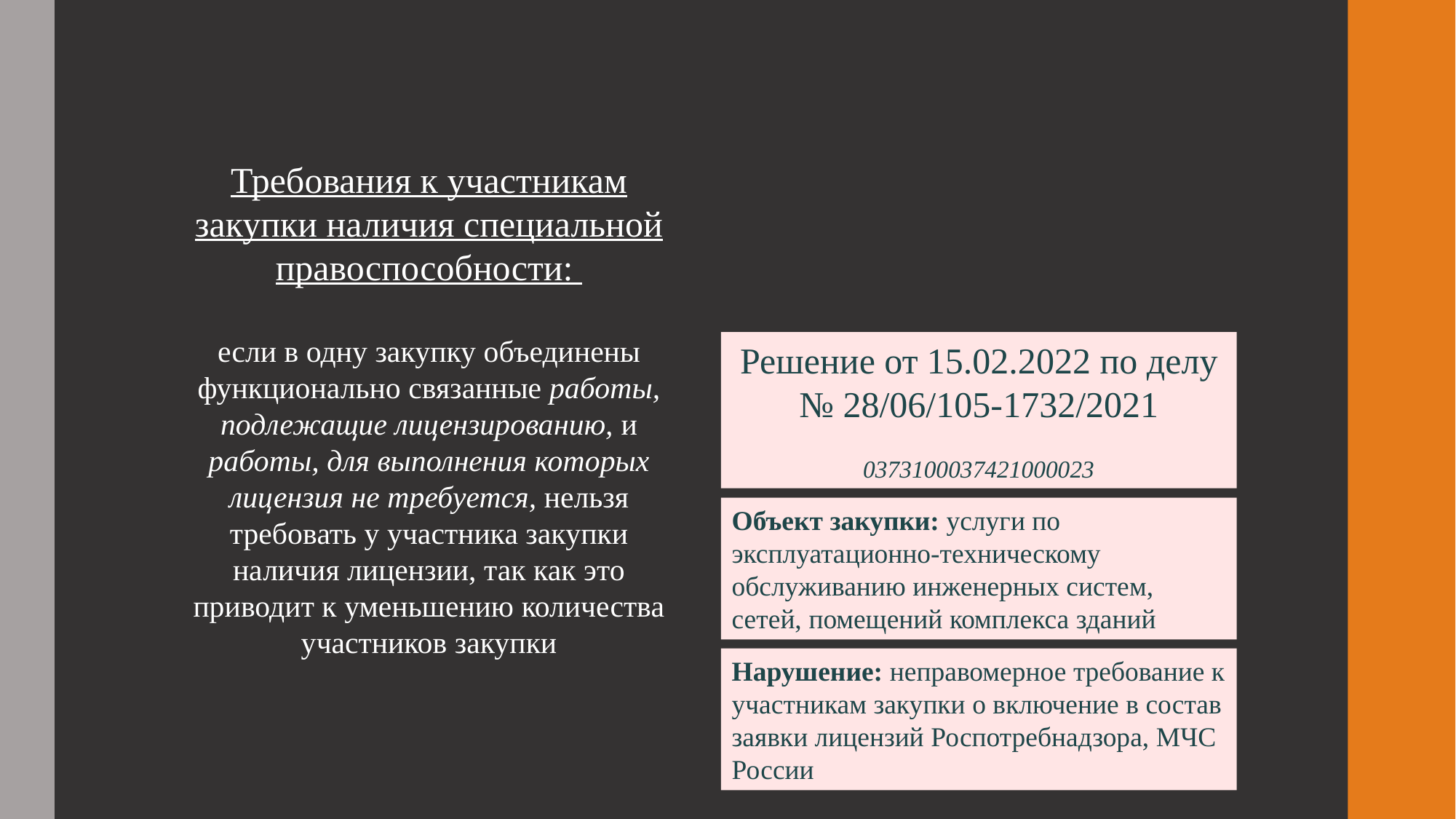

Требования к участникам закупки наличия специальной правоспособности:

если в одну закупку объединены функционально связанные работы, подлежащие лицензированию, и работы, для выполнения которых лицензия не требуется, нельзя требовать у участника закупки наличия лицензии, так как это приводит к уменьшению количества участников закупки
Решение от 15.02.2022 по делу № 28/06/105-1732/2021

0373100037421000023
Объект закупки: услуги по эксплуатационно-техническому обслуживанию инженерных систем, сетей, помещений комплекса зданий
Нарушение: неправомерное требование к участникам закупки о включение в состав заявки лицензий Роспотребнадзора, МЧС России